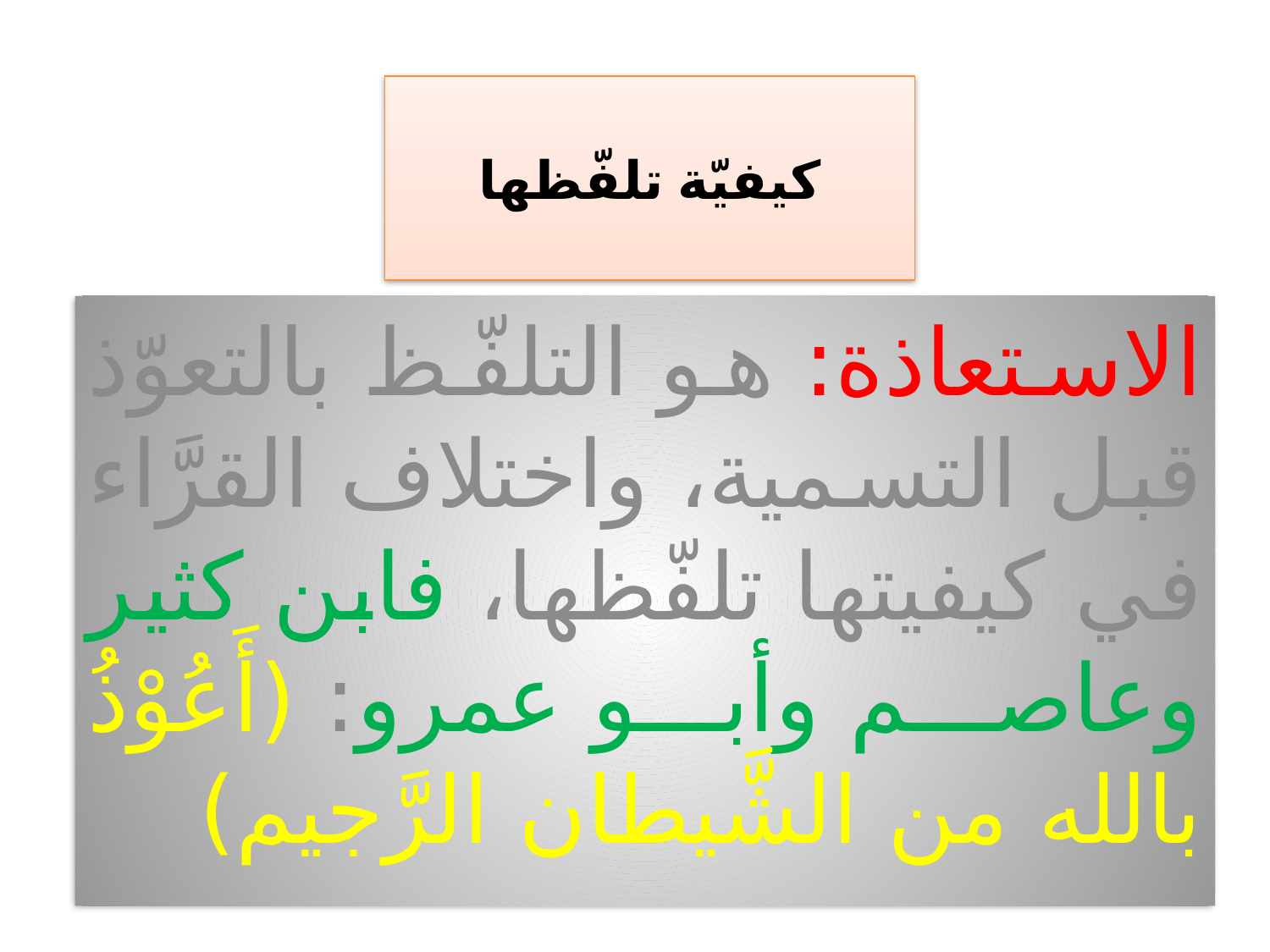

# كيفيّة تلفّظها
الاستعاذة: هو التلفّظ بالتعوّذ قبل التسمية، واختلاف القرَّاء في كيفيتها تلفّظها، فابن كثير وعاصم وأبو عمرو: (أَعُوْذُ بالله من الشَّيطان الرَّجيم)